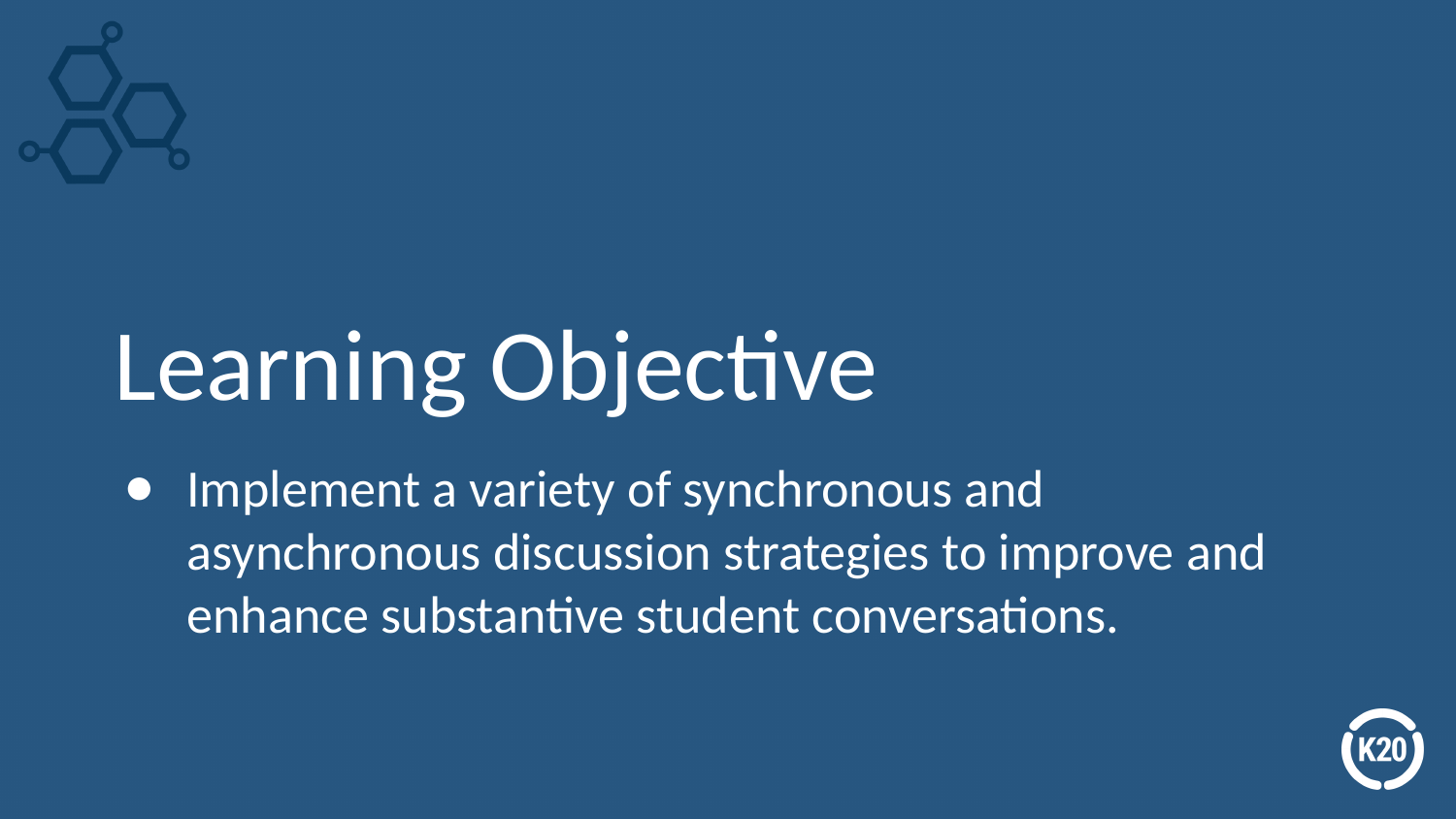

# Learning Objective
Implement a variety of synchronous and asynchronous discussion strategies to improve and enhance substantive student conversations.